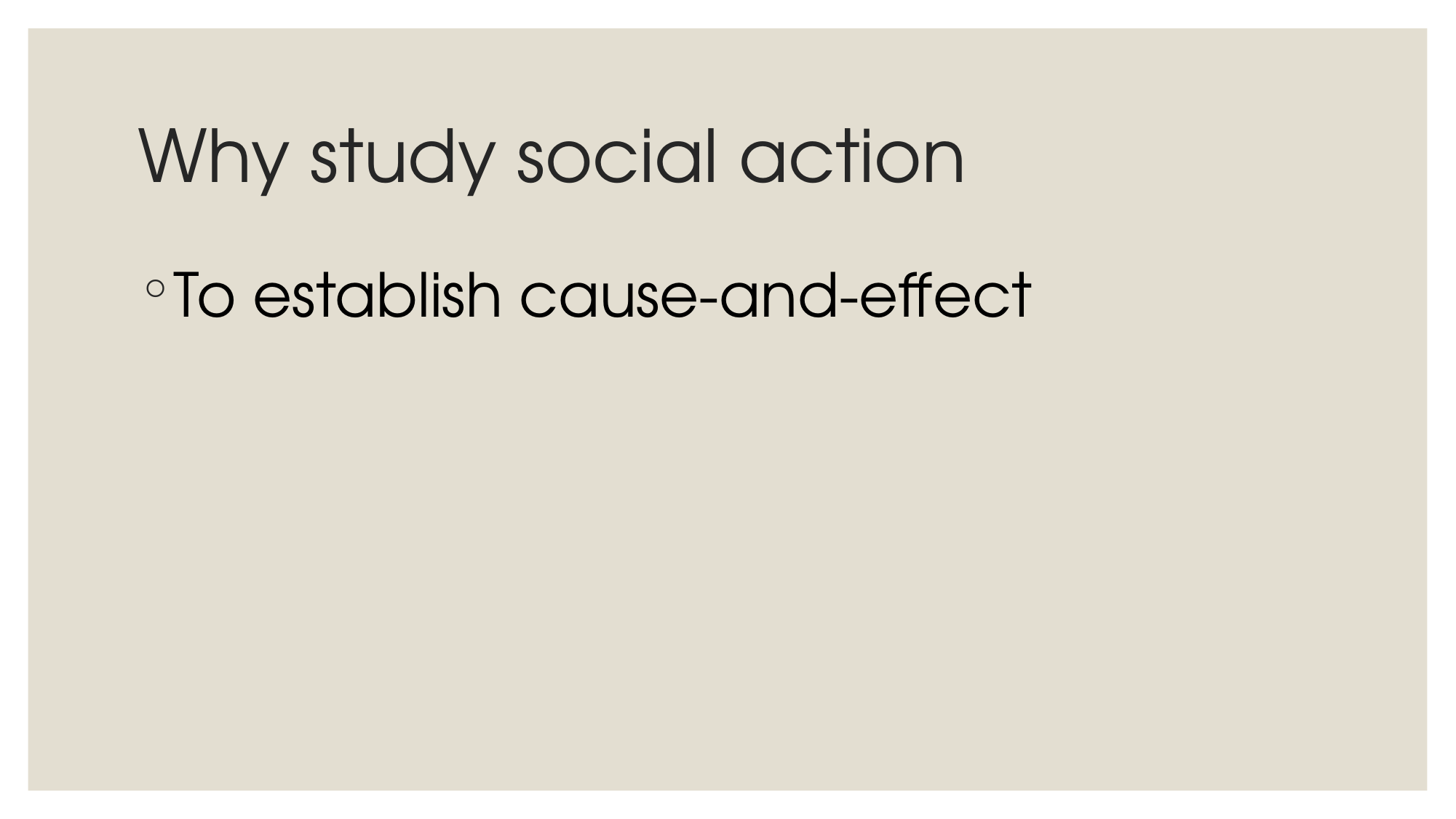

# Why study social action
To establish cause-and-effect